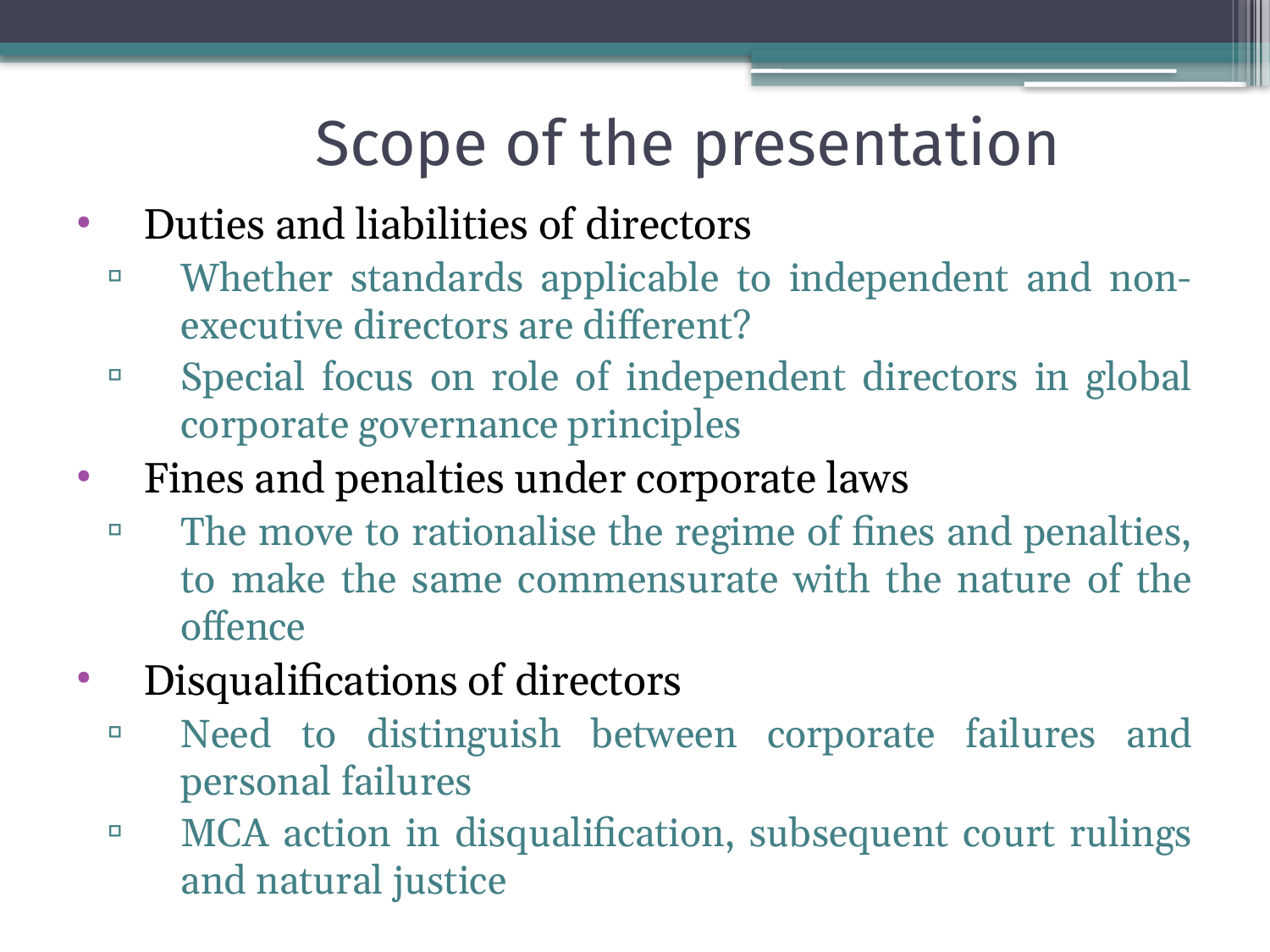

# Scope of the presentation
Duties and liabilities of directors
Whether standards applicable to independent and non-executive directors are different?
Special focus on role of independent directors in global corporate governance principles
Fines and penalties under corporate laws
The move to rationalise the regime of fines and penalties, to make the same commensurate with the nature of the offence
Disqualifications of directors
Need to distinguish between corporate failures and personal failures
MCA action in disqualification, subsequent court rulings and natural justice

4